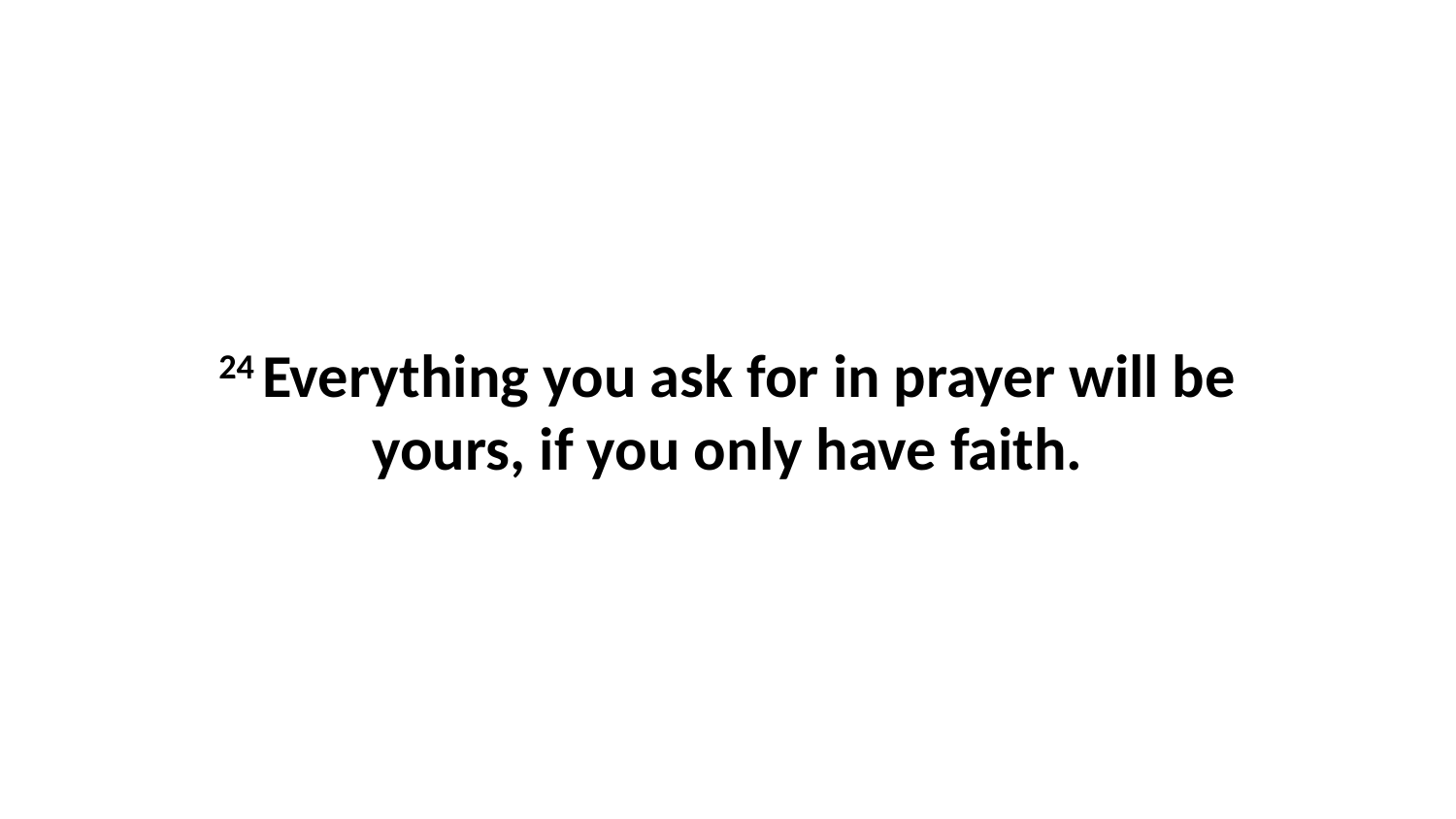

24 Everything you ask for in prayer will be yours, if you only have faith.